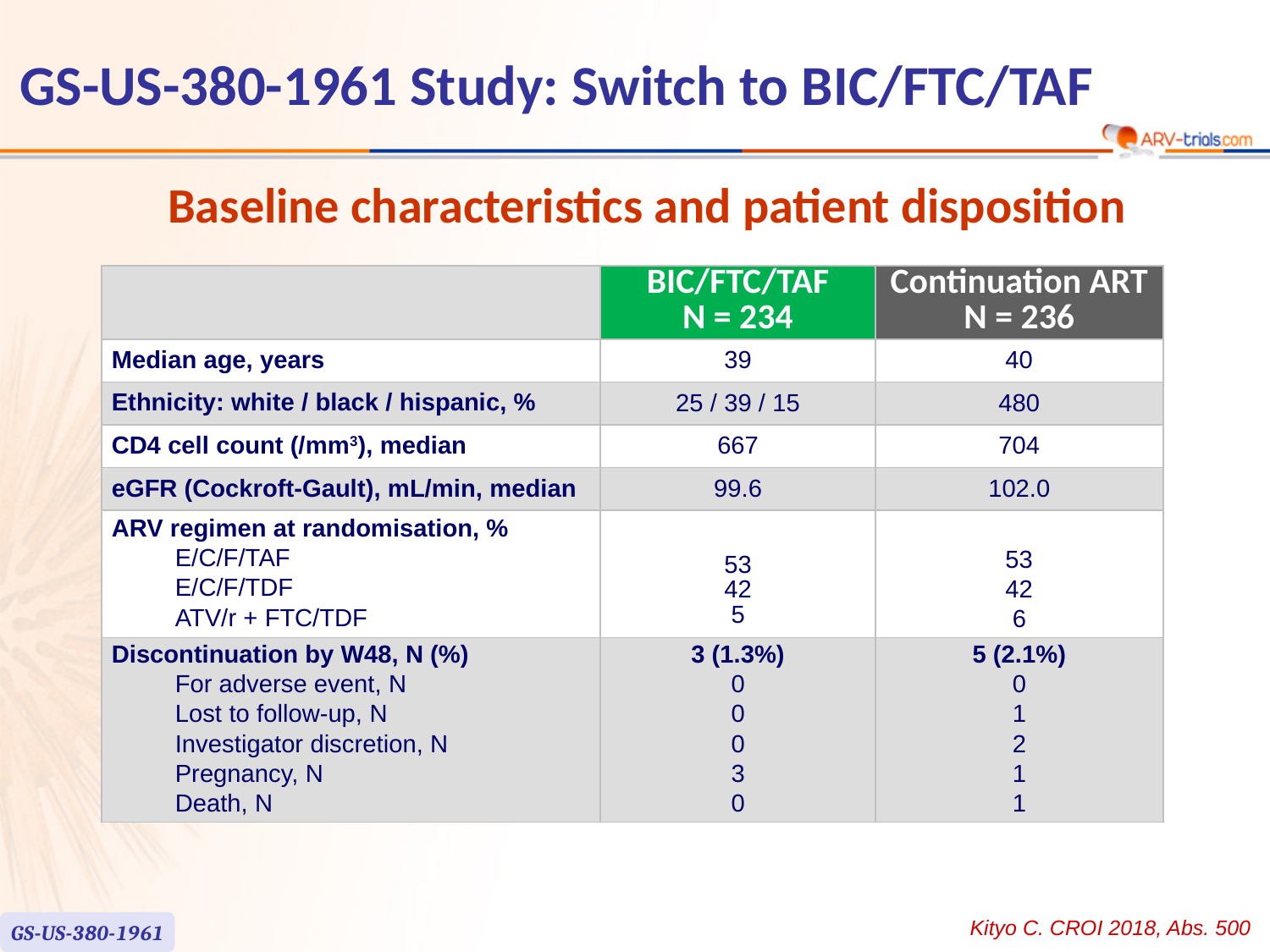

# GS-US-380-1961 Study: Switch to BIC/FTC/TAF
Baseline characteristics and patient disposition
|  | BIC/FTC/TAF N = 234 | Continuation ART N = 236 |
| --- | --- | --- |
| Median age, years | 39 | 40 |
| Ethnicity: white / black / hispanic, % | 25 / 39 / 15 | 480 |
| CD4 cell count (/mm3), median | 667 | 704 |
| eGFR (Cockroft-Gault), mL/min, median | 99.6 | 102.0 |
| ARV regimen at randomisation, % E/C/F/TAF E/C/F/TDF ATV/r + FTC/TDF | 53 42 5 | 53 42 6 |
| Discontinuation by W48, N (%) For adverse event, N Lost to follow-up, N Investigator discretion, N Pregnancy, N Death, N | 3 (1.3%) 0 0 0 3 0 | 5 (2.1%) 0 1 2 1 1 |
Kityo C. CROI 2018, Abs. 500
GS-US-380-1961